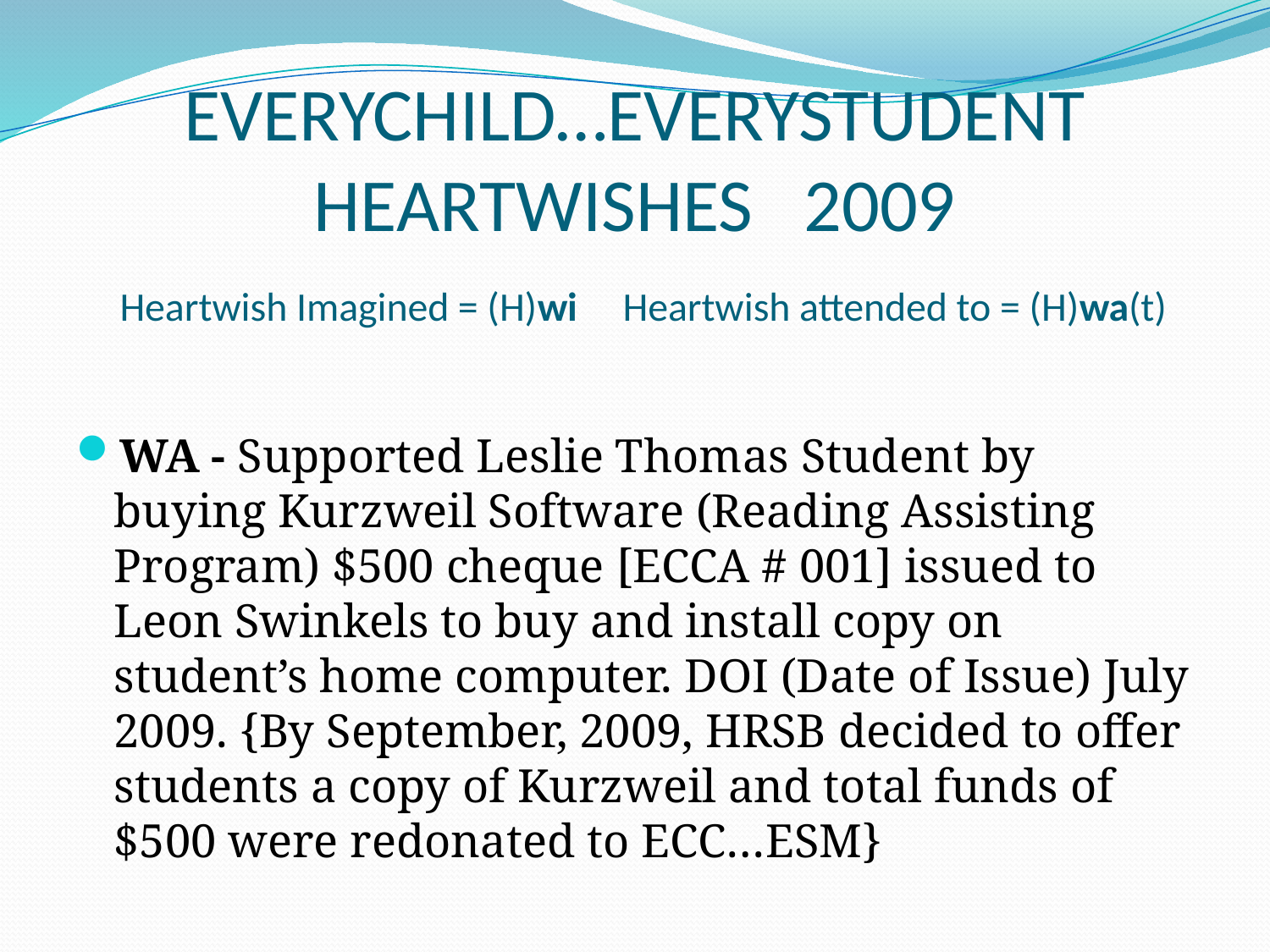

# EVERYCHILD…EVERYSTUDENT HEARTWISHES   2009 Heartwish Imagined = (H)wi     Heartwish attended to = (H)wa(t)

WA - Supported Leslie Thomas Student by buying Kurzweil Software (Reading Assisting Program) $500 cheque [ECCA # 001] issued to Leon Swinkels to buy and install copy on student’s home computer. DOI (Date of Issue) July 2009. {By September, 2009, HRSB decided to offer students a copy of Kurzweil and total funds of $500 were redonated to ECC…ESM}